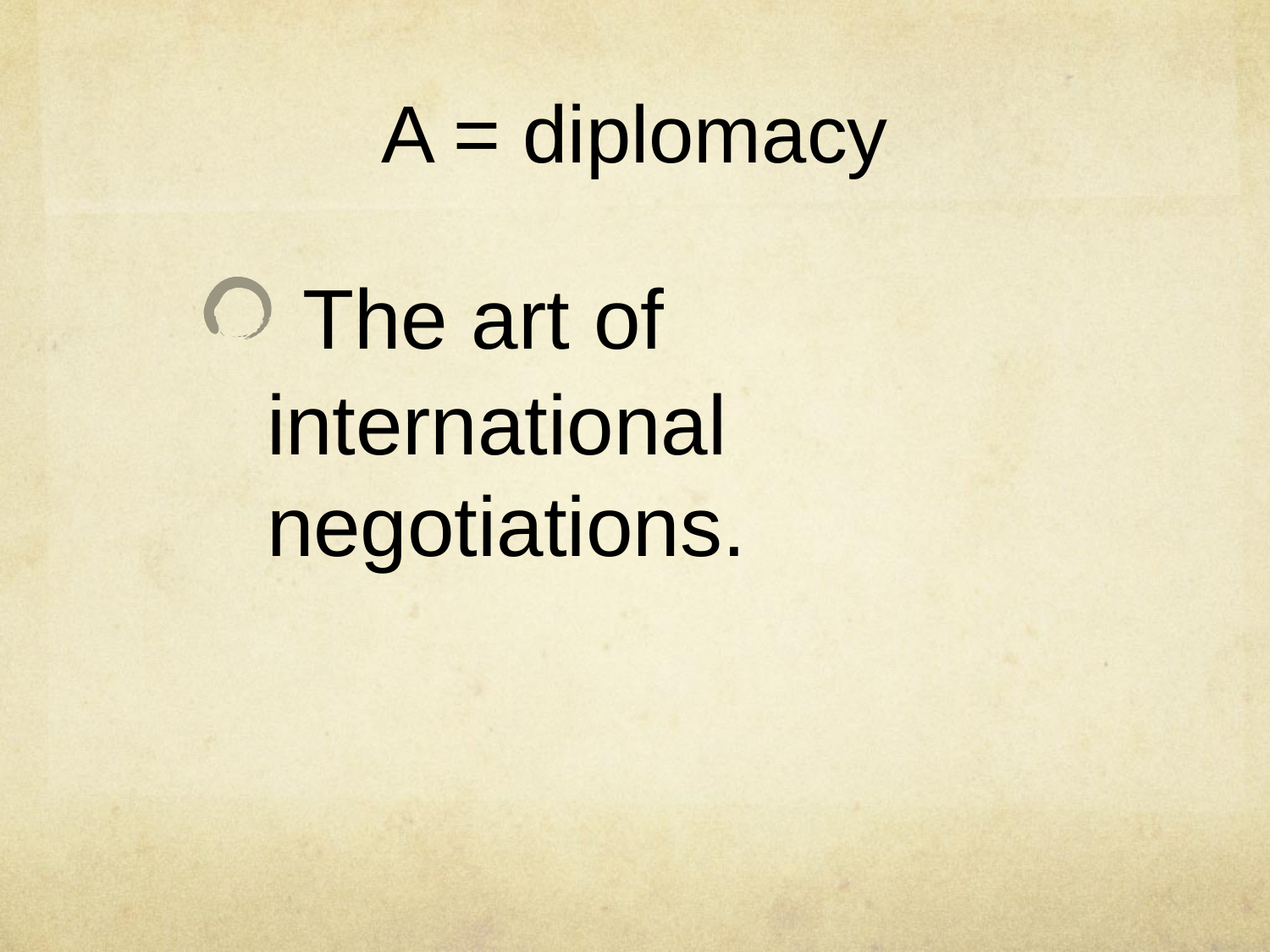

# A = diplomacy
 The art of international negotiations.